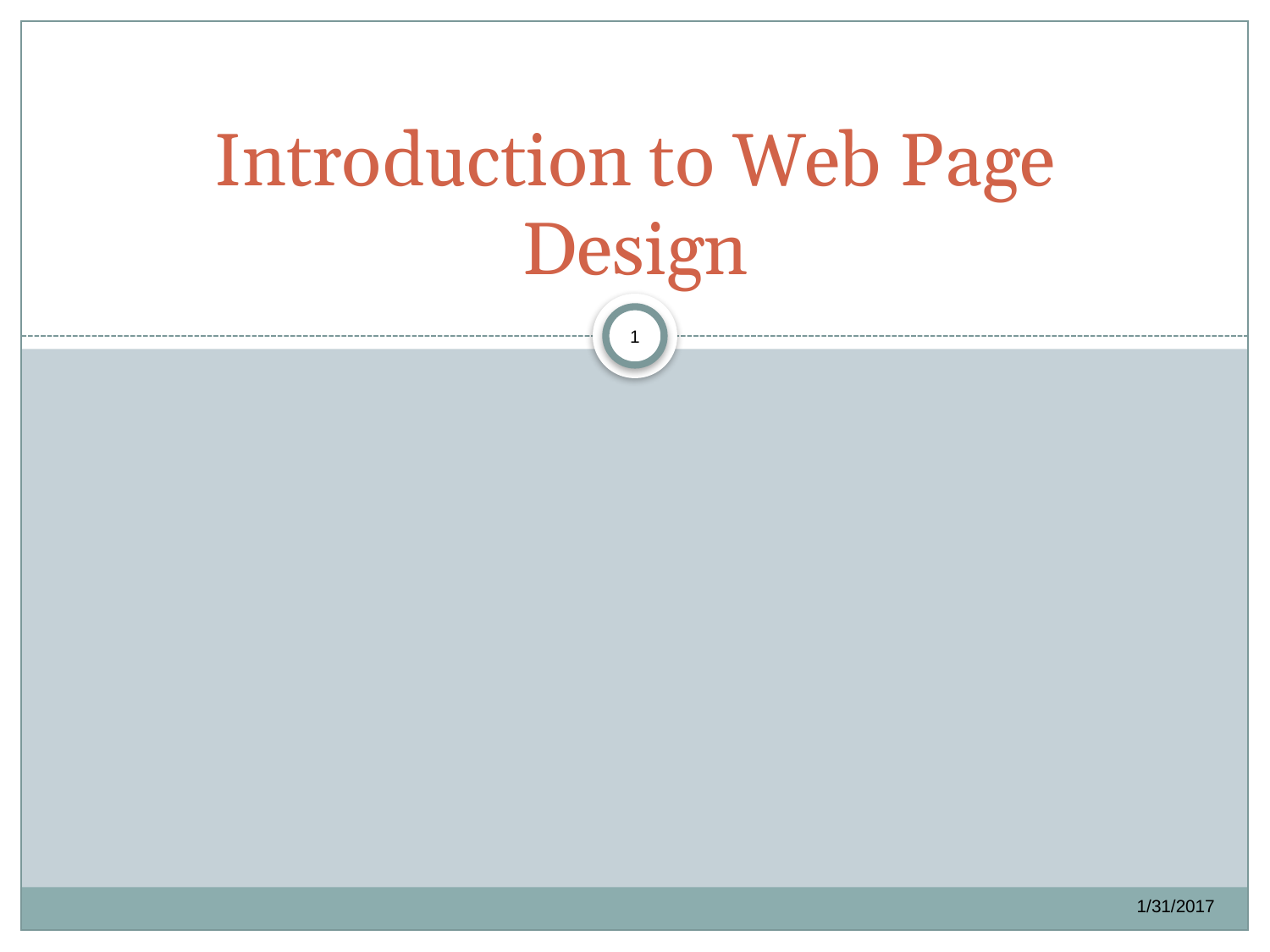

# Introduction to Web Page Design
1

1/31/2017